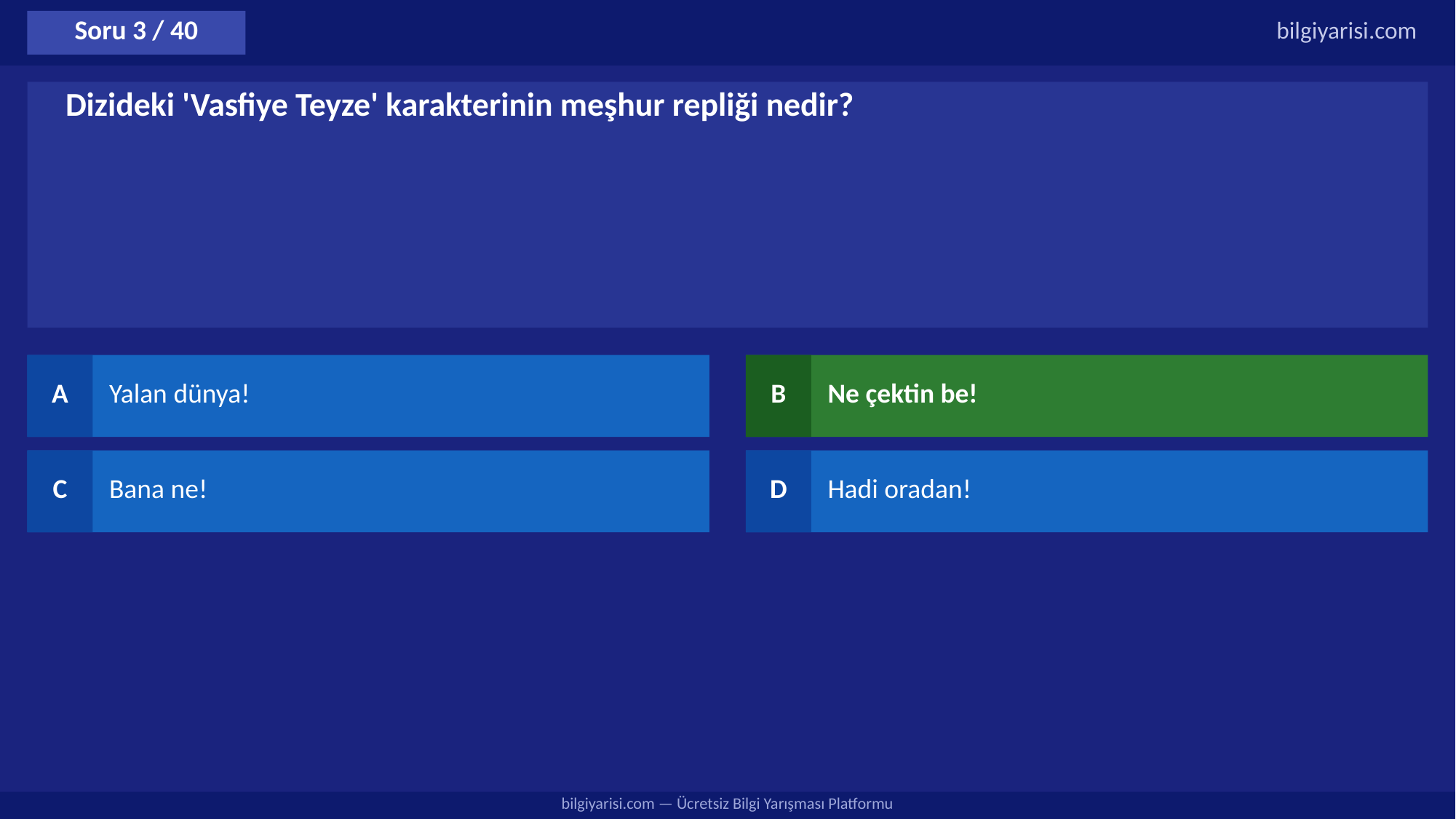

Soru 3 / 40
bilgiyarisi.com

Dizideki 'Vasfiye Teyze' karakterinin meşhur repliği nedir?

A
Yalan dünya!

B
Ne çektin be!

C
Bana ne!

D
Hadi oradan!
bilgiyarisi.com — Ücretsiz Bilgi Yarışması Platformu